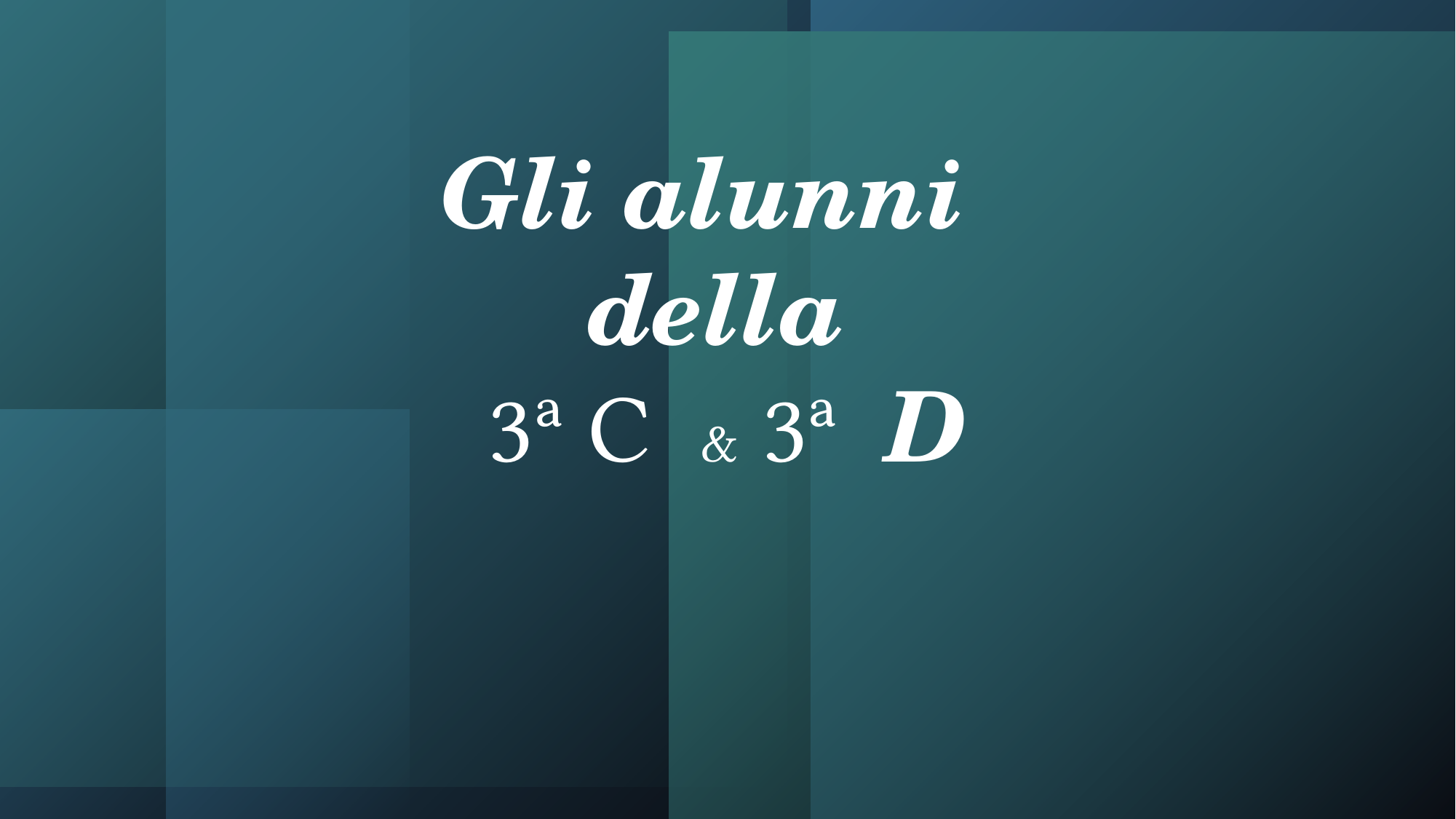

# Gli alunni della 3ª C  & 3ª  D